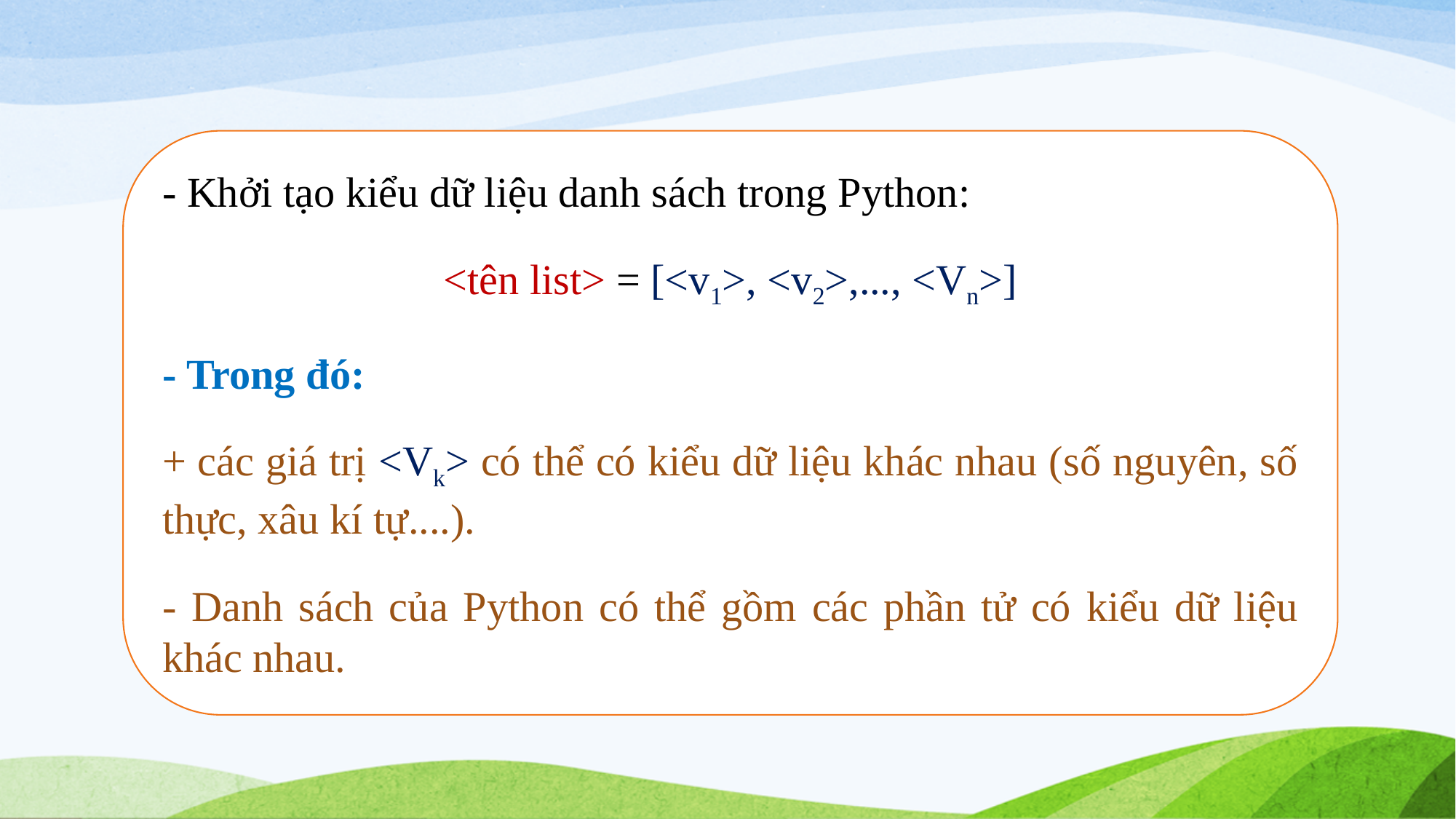

- Khởi tạo kiểu dữ liệu danh sách trong Python:
<tên list> = [<v1>, <v2>,..., <Vn>]
- Trong đó:
+ các giá trị <Vk> có thể có kiểu dữ liệu khác nhau (số nguyên, số thực, xâu kí tự....).
- Danh sách của Python có thể gồm các phần tử có kiểu dữ liệu khác nhau.